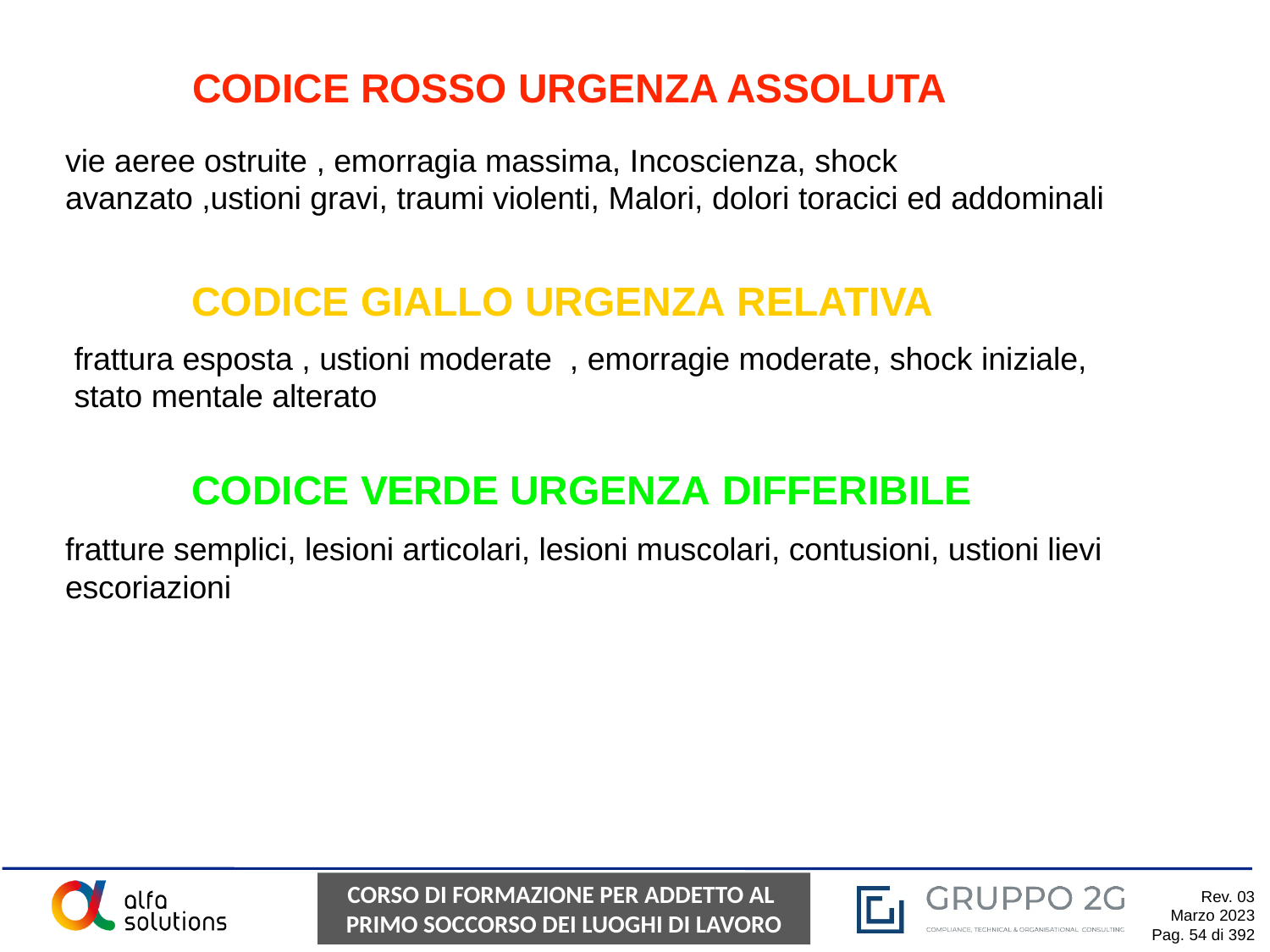

# CODICE ROSSO URGENZA ASSOLUTA
vie aeree ostruite , emorragia massima, Incoscienza, shock avanzato ,ustioni gravi, traumi violenti, Malori, dolori toracici ed addominali

frattura esposta , ustioni moderate  , emorragie moderate, shock iniziale, stato mentale alterato

fratture semplici, lesioni articolari, lesioni muscolari, contusioni, ustioni lievi
escoriazioni
CODICE GIALLO URGENZA RELATIVA
CODICE VERDE URGENZA DIFFERIBILE